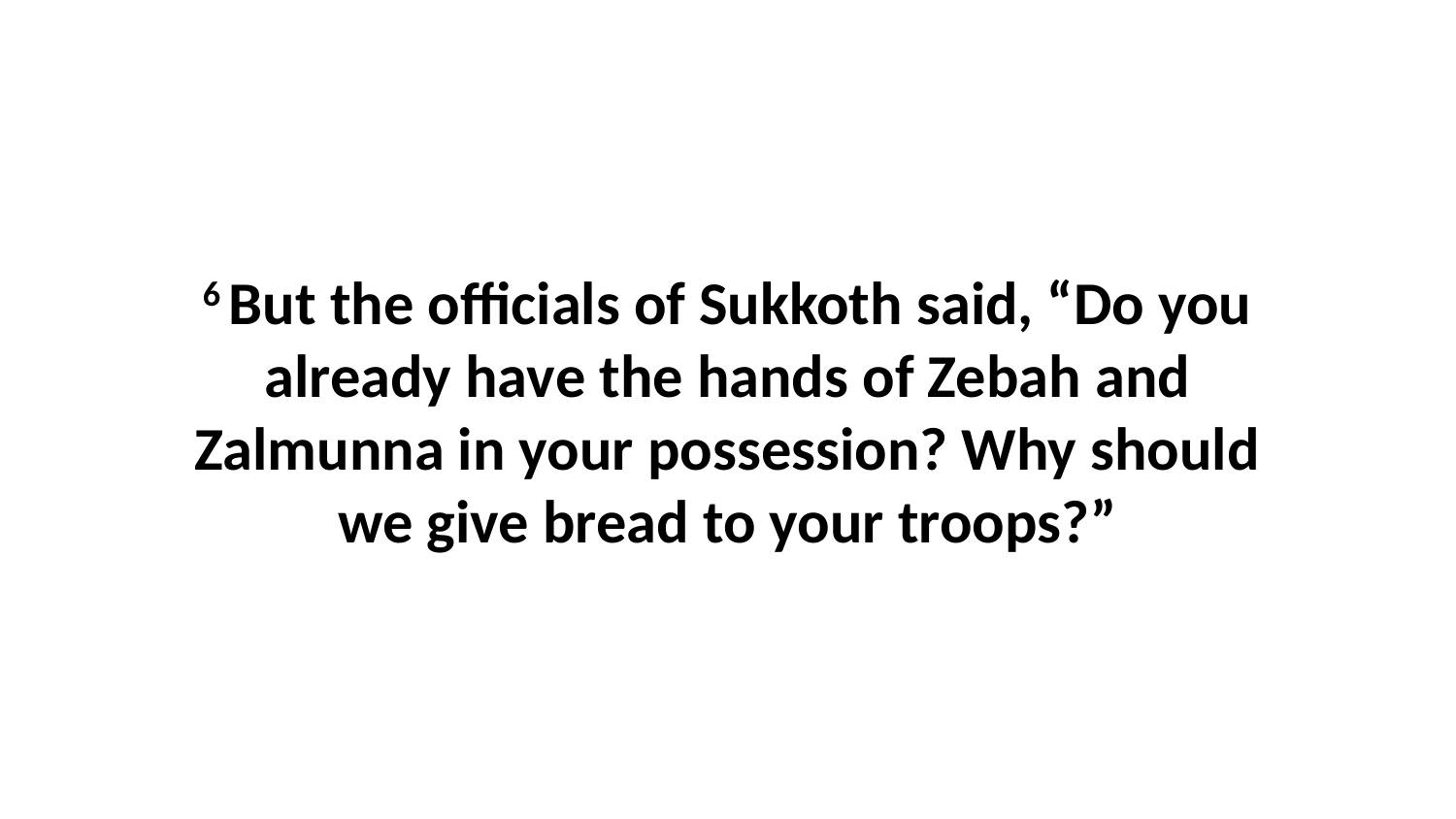

6 But the officials of Sukkoth said, “Do you already have the hands of Zebah and Zalmunna in your possession? Why should we give bread to your troops?”